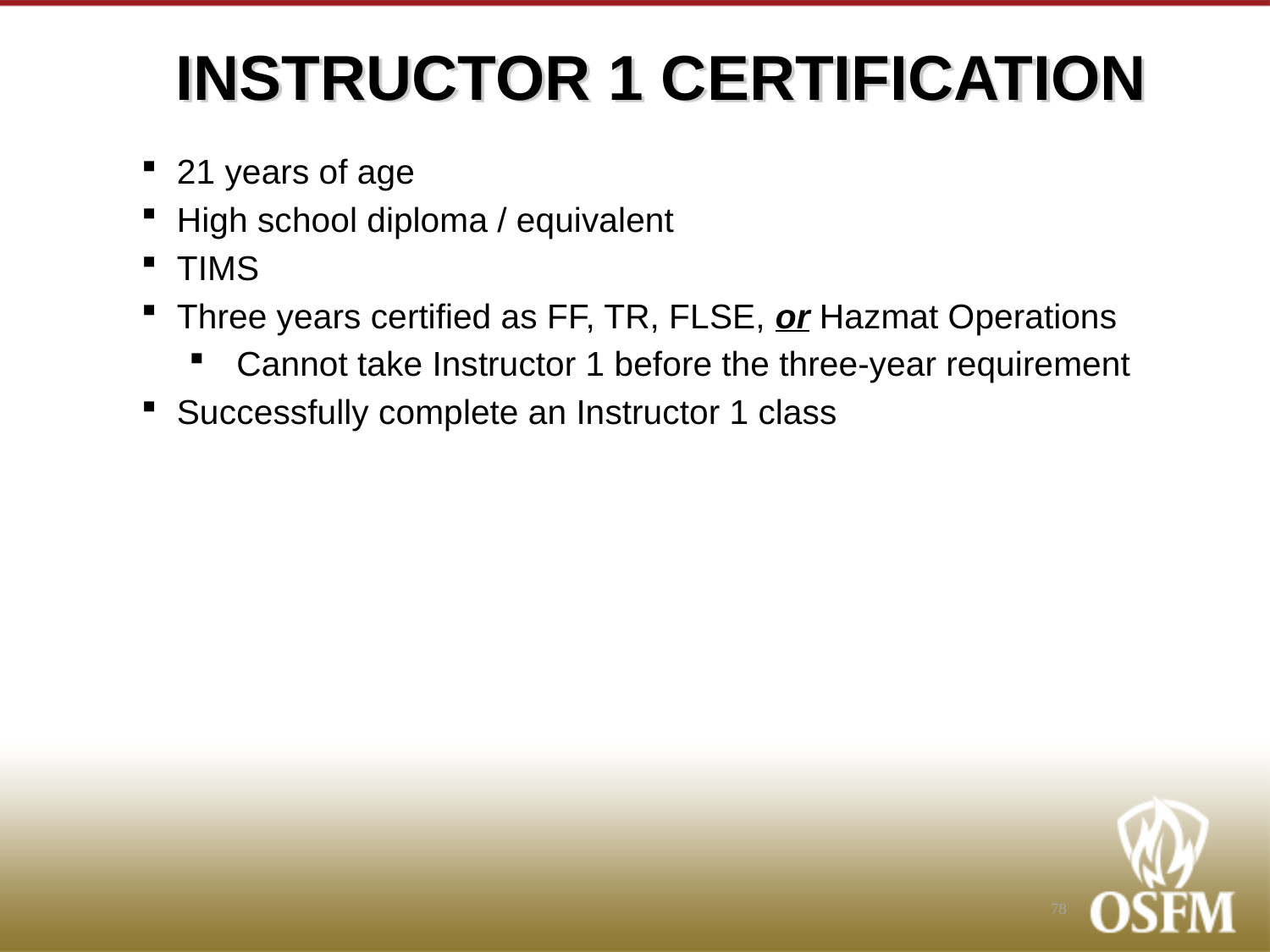

# INSTRUCTOR 1 CERTIFICATION
21 years of age
High school diploma / equivalent
TIMS
Three years certified as FF, TR, FLSE, or Hazmat Operations
Cannot take Instructor 1 before the three-year requirement
Successfully complete an Instructor 1 class
78